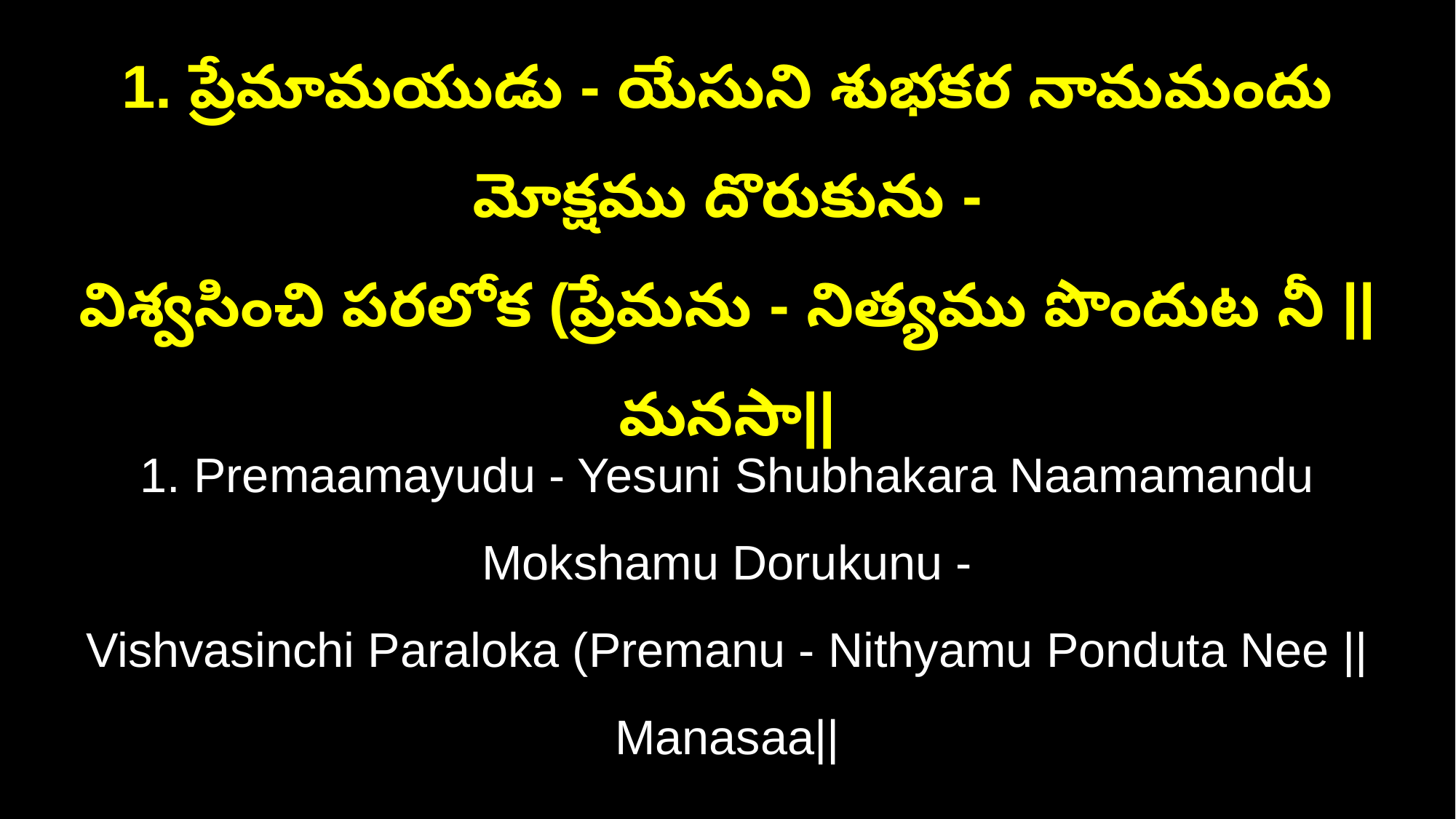

1. ప్రేమామయుడు - యేసుని శుభకర నామమందు మోక్షము దొరుకును -
విశ్వసించి పరలోక (ప్రేమను - నిత్యము పొందుట నీ ||మనసా||
1. Premaamayudu - Yesuni Shubhakara Naamamandu Mokshamu Dorukunu -
Vishvasinchi Paraloka (Premanu - Nithyamu Ponduta Nee ||Manasaa||